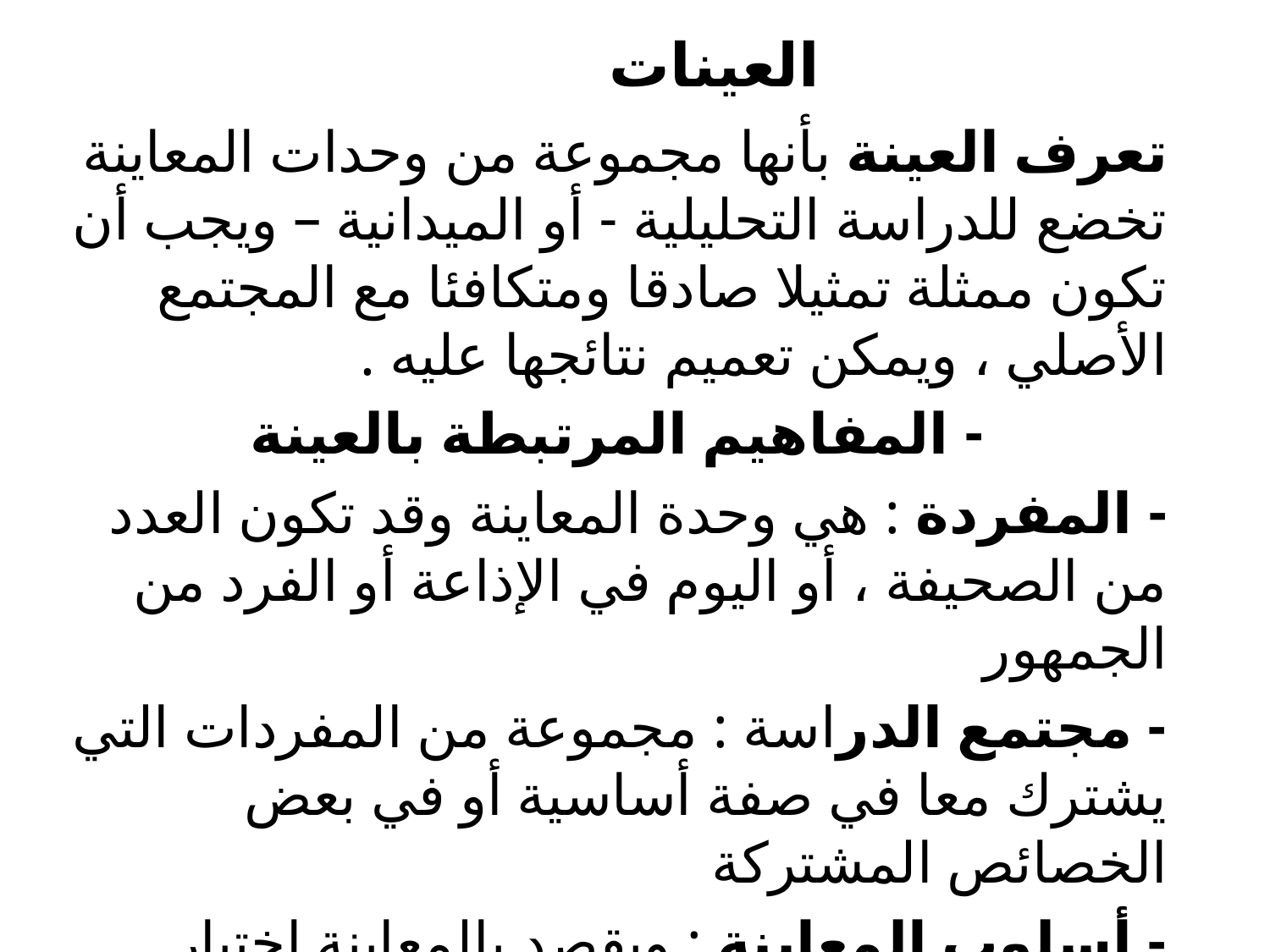

# العينات
تعرف العينة بأنها مجموعة من وحدات المعاينة تخضع للدراسة التحليلية - أو الميدانية – ويجب أن تكون ممثلة تمثيلا صادقا ومتكافئا مع المجتمع الأصلي ، ويمكن تعميم نتائجها عليه .
- المفاهيم المرتبطة بالعينة
- المفردة : هي وحدة المعاينة وقد تكون العدد من الصحيفة ، أو اليوم في الإذاعة أو الفرد من الجمهور
- مجتمع الدراسة : مجموعة من المفردات التي يشترك معا في صفة أساسية أو في بعض الخصائص المشتركة
- أسلوب المعاينة : ويقصد بالمعاينة اختيار العينة من المجتمع